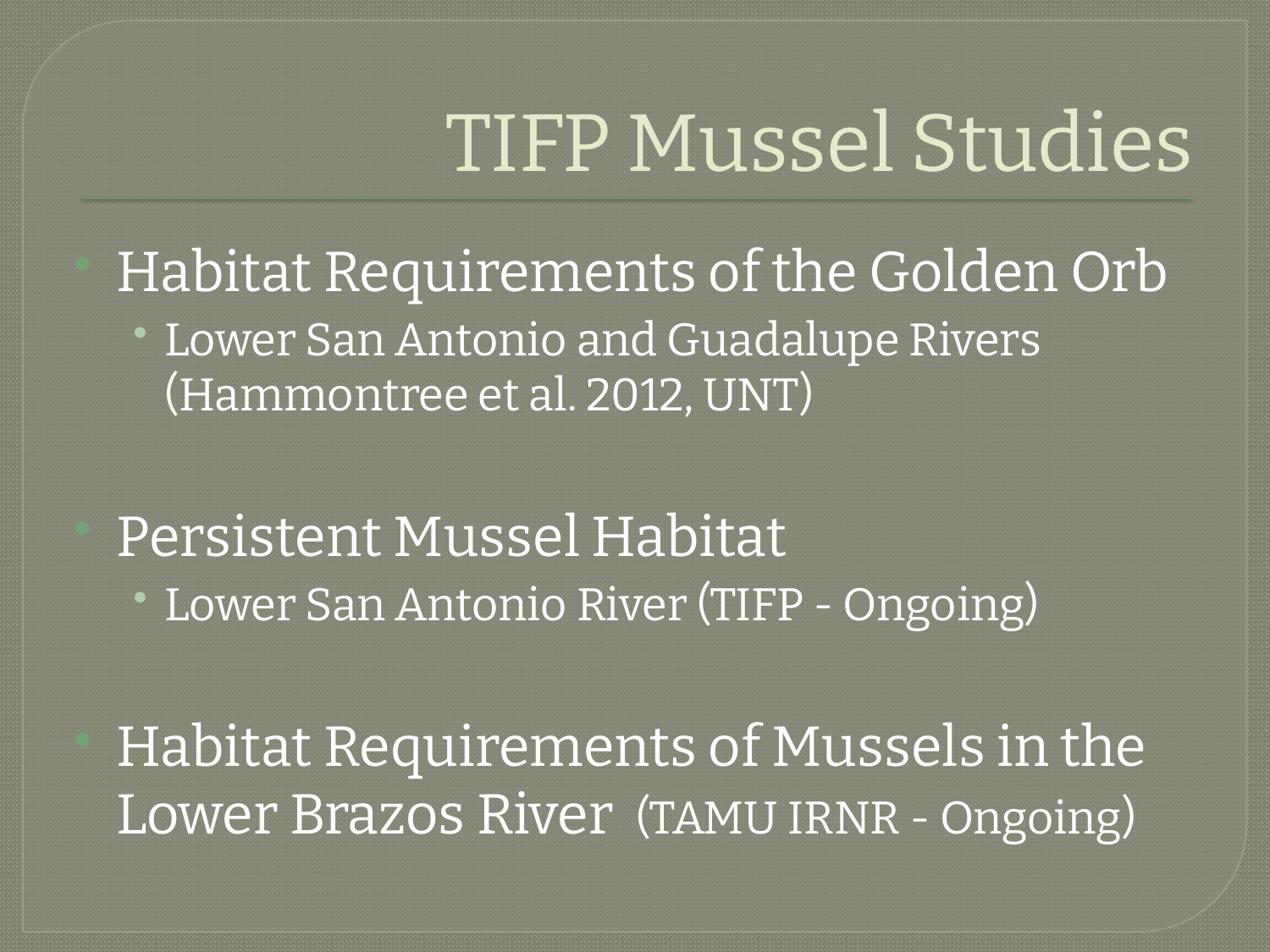

# TIFP Mussel Studies
Habitat Requirements of the Golden Orb
Lower San Antonio and Guadalupe Rivers (Hammontree et al. 2012, UNT)

Persistent Mussel Habitat
Lower San Antonio River (TIFP - Ongoing)

Habitat Requirements of Mussels in the Lower Brazos River  (TAMU IRNR - Ongoing)